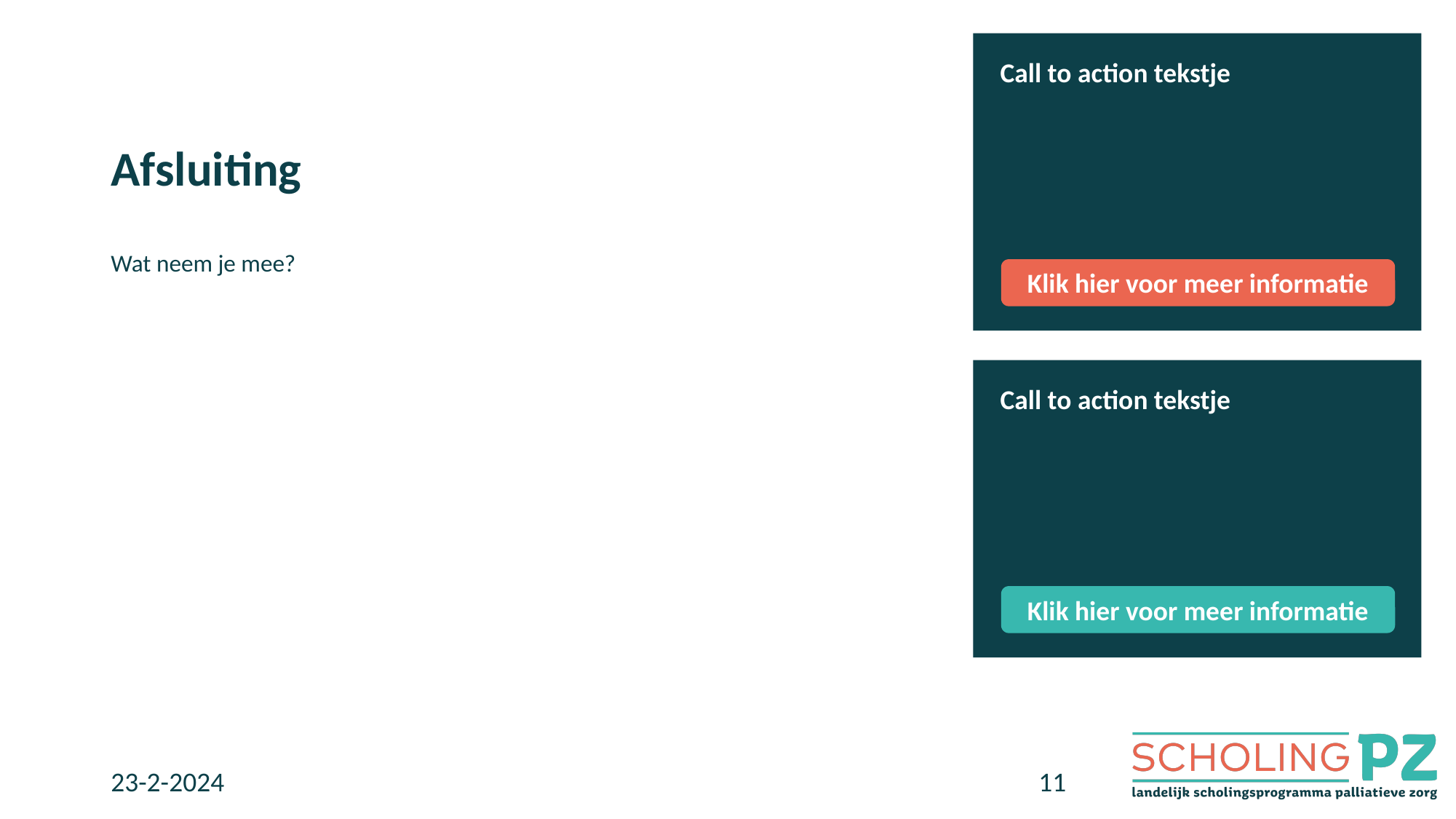

Afsluiting
Call to action tekstje

Wat neem je mee?
Klik hier voor meer informatie

Call to action tekstje

Klik hier voor meer informatie

23-2-2024

11